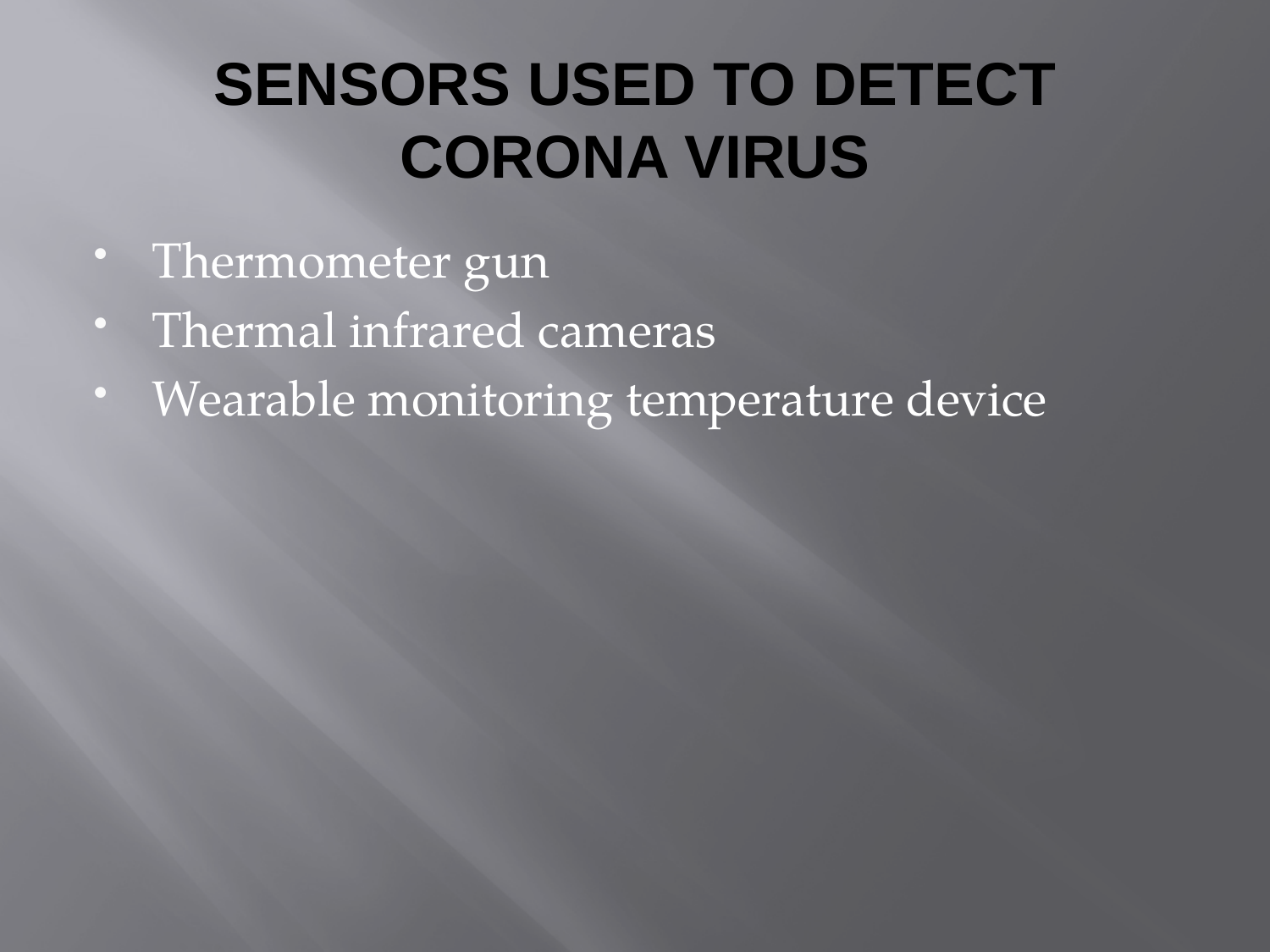

# SENSORS USED TO DETECT CORONA VIRUS
Thermometer gun
Thermal infrared cameras
Wearable monitoring temperature device